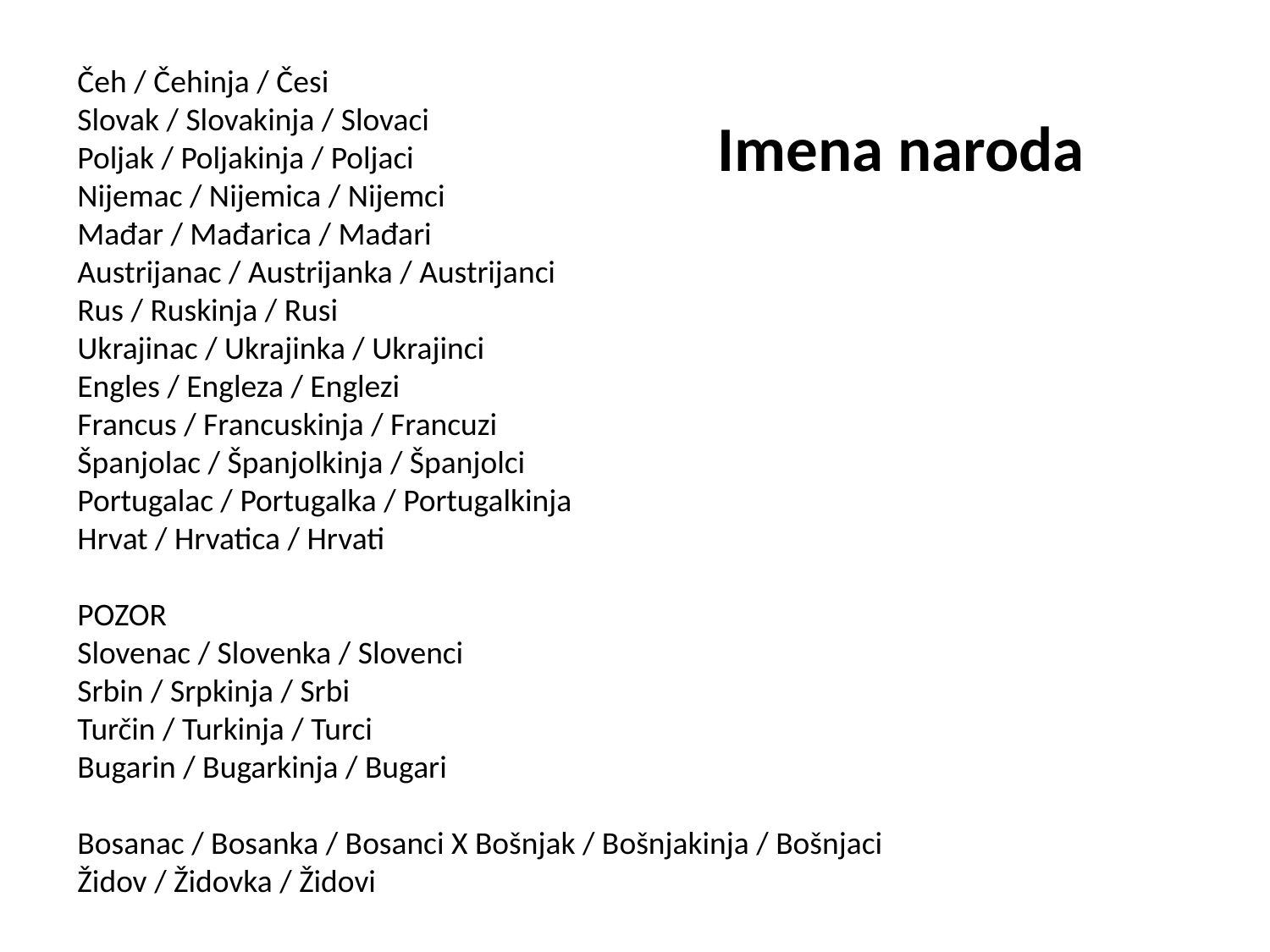

Čeh / Čehinja / Česi
Slovak / Slovakinja / Slovaci
Poljak / Poljakinja / Poljaci
Nijemac / Nijemica / Nijemci
Mađar / Mađarica / Mađari
Austrijanac / Austrijanka / Austrijanci
Rus / Ruskinja / Rusi
Ukrajinac / Ukrajinka / Ukrajinci
Engles / Engleza / Englezi
Francus / Francuskinja / Francuzi
Španjolac / Španjolkinja / Španjolci
Portugalac / Portugalka / Portugalkinja
Hrvat / Hrvatica / Hrvati

POZOR
Slovenac / Slovenka / Slovenci
Srbin / Srpkinja / Srbi
Turčin / Turkinja / Turci
Bugarin / Bugarkinja / Bugari

Bosanac / Bosanka / Bosanci X Bošnjak / Bošnjakinja / Bošnjaci
Židov / Židovka / Židovi

Imena naroda